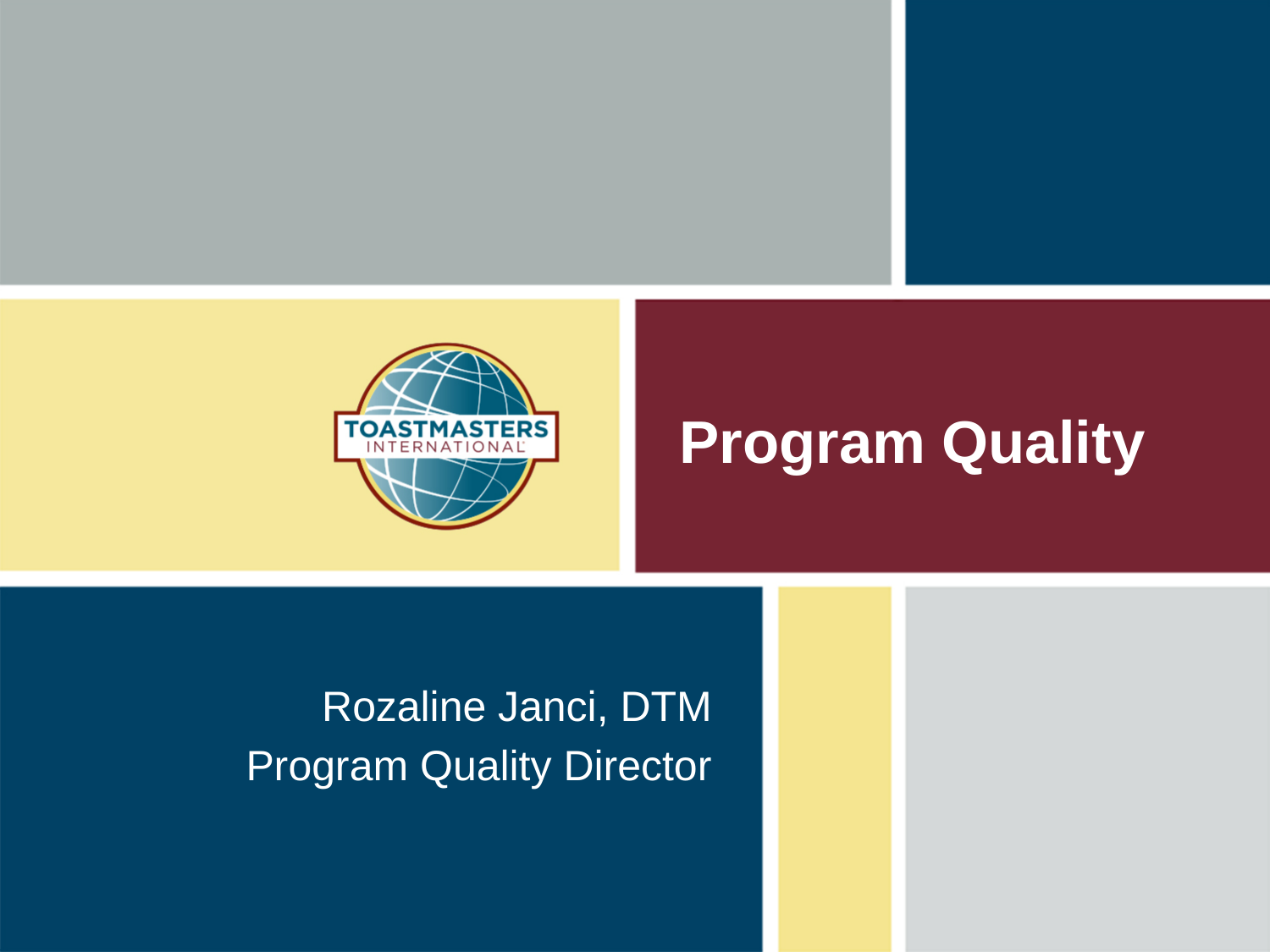

# Program Quality

Rozaline Janci, DTM
Program Quality Director